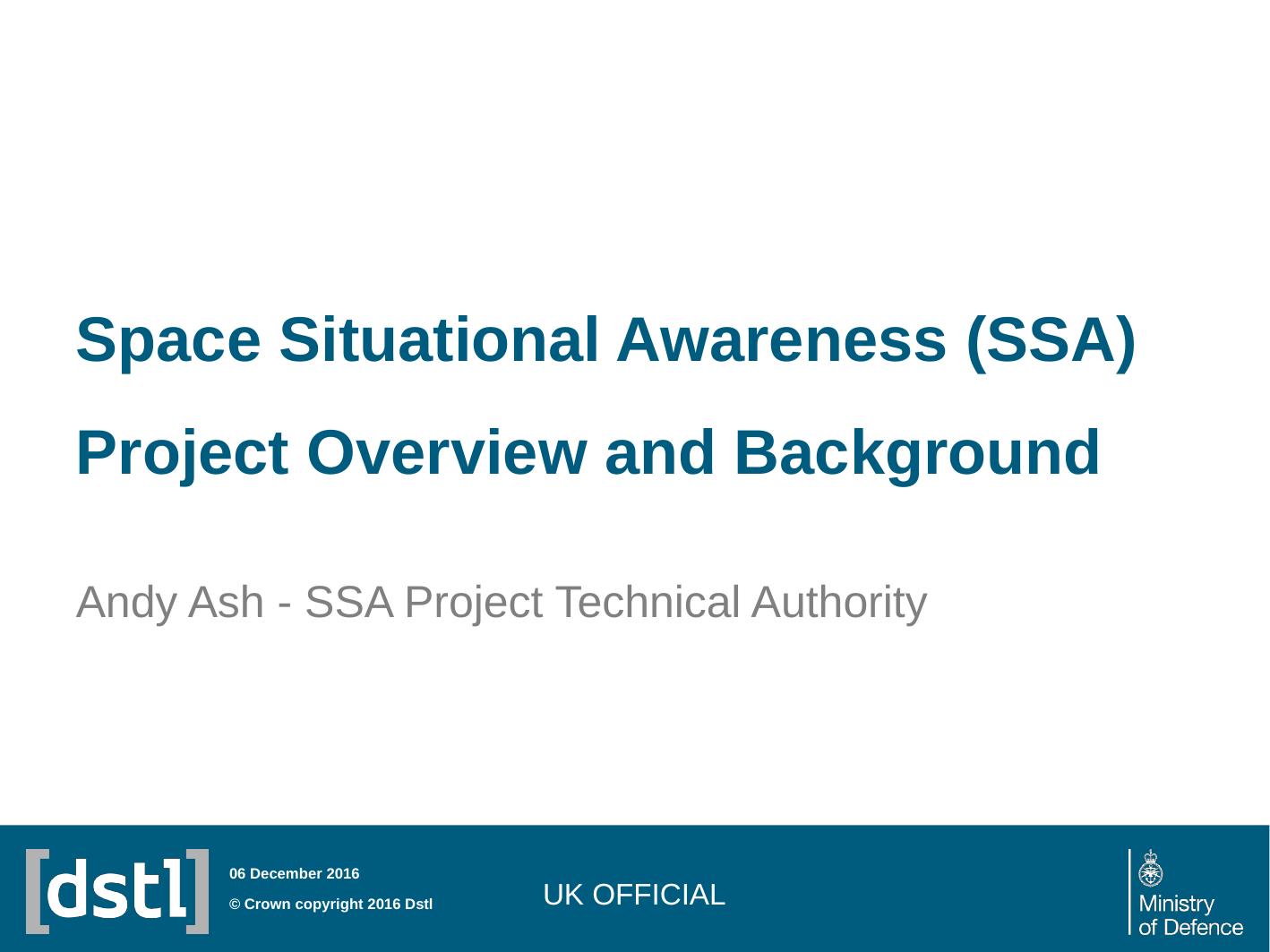

# Space Situational Awareness (SSA) Project Overview and Background
Andy Ash - SSA Project Technical Authority

UK OFFICIAL
06 December 2016
© Crown copyright 2016 Dstl